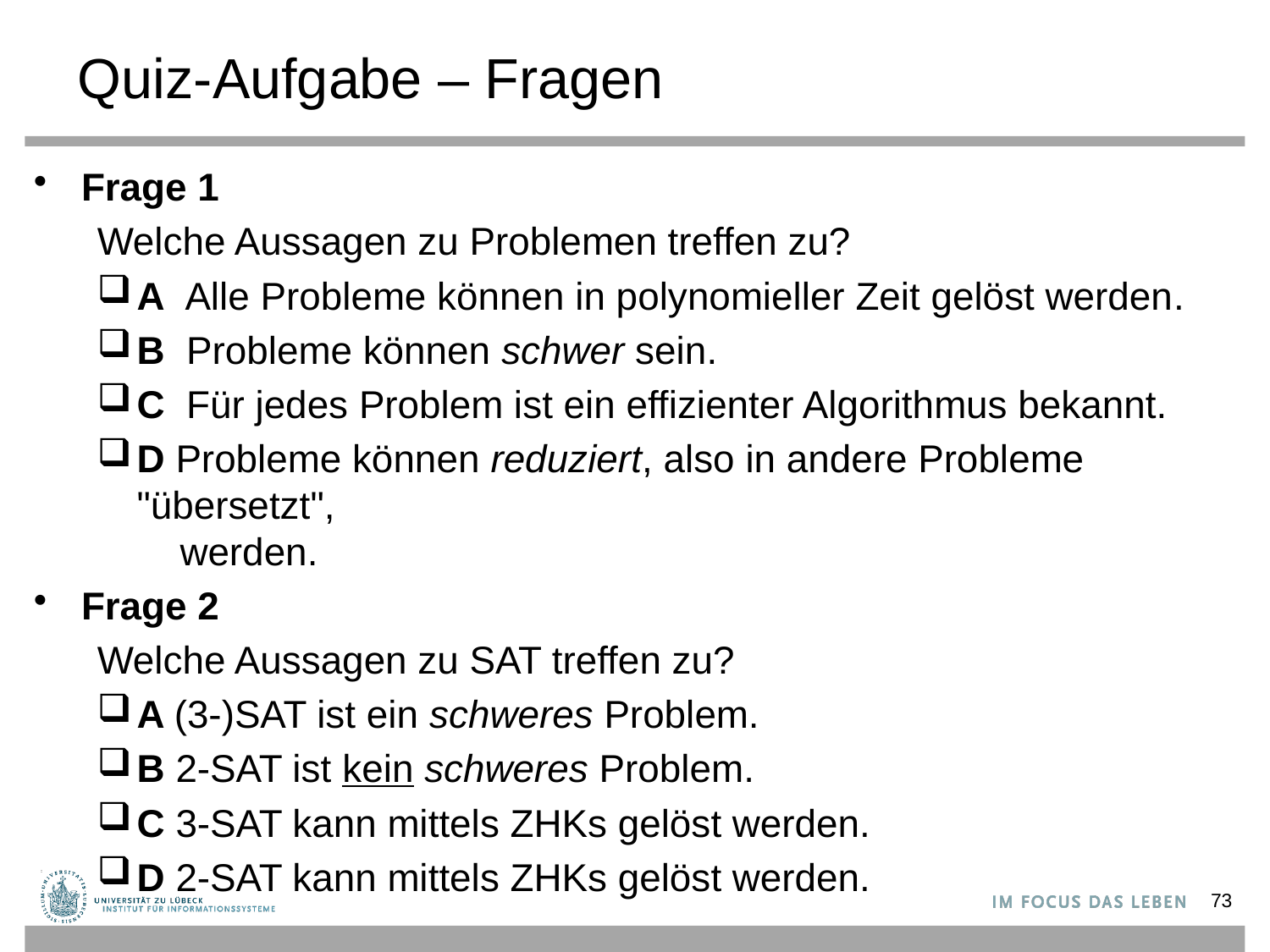

# Quiz-Aufgabe – Fragen

Frage 1
Welche Aussagen zu Problemen treffen zu?
A  Alle Probleme können in polynomieller Zeit gelöst werden.
B  Probleme können schwer sein.
C  Für jedes Problem ist ein effizienter Algorithmus bekannt.
D Probleme können reduziert, also in andere Probleme "übersetzt",
    werden.
Frage 2
Welche Aussagen zu SAT treffen zu?
A (3-)SAT ist ein schweres Problem.
B 2-SAT ist kein schweres Problem.
C 3-SAT kann mittels ZHKs gelöst werden.
D 2-SAT kann mittels ZHKs gelöst werden.
73